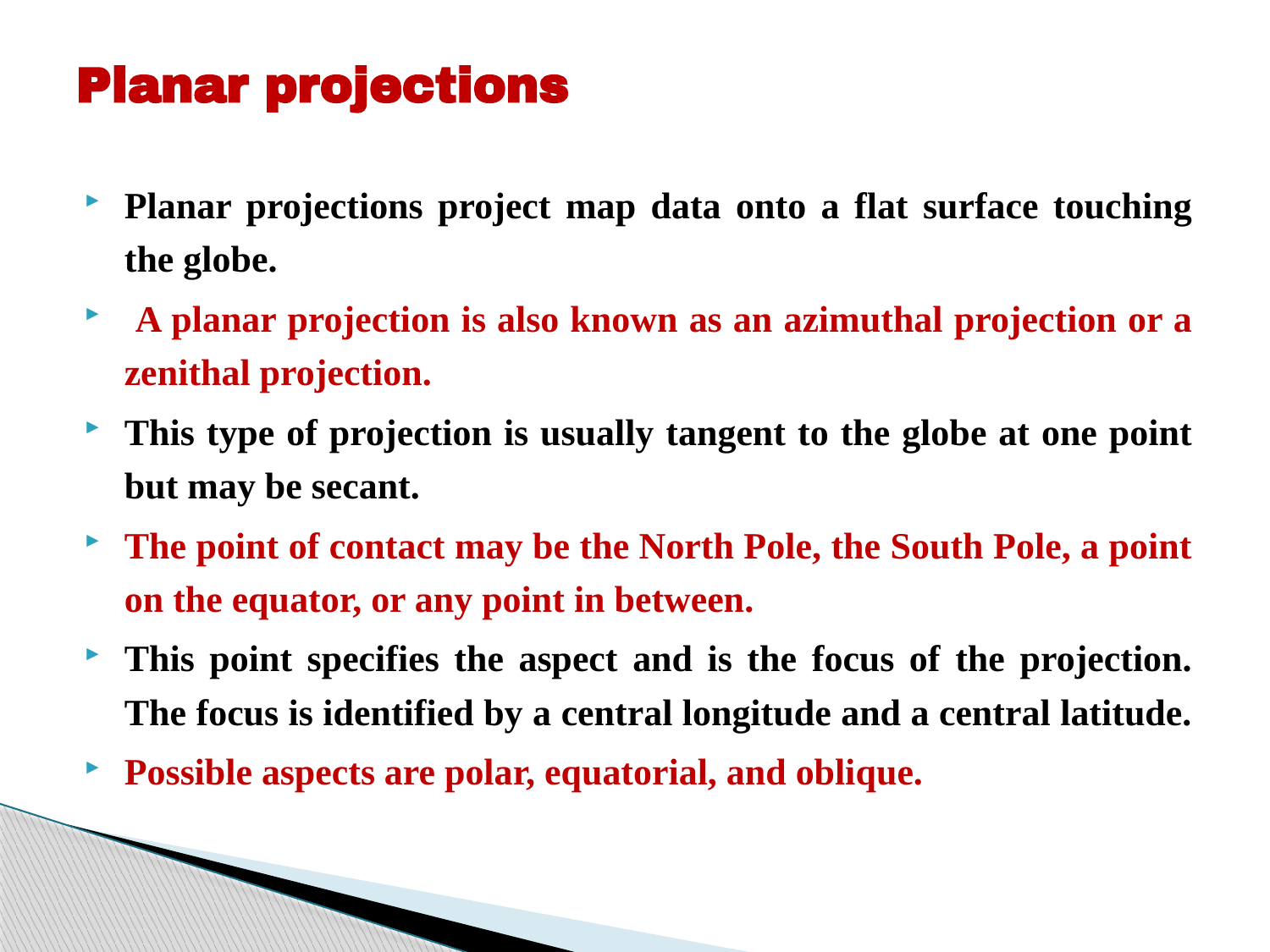

# Planar projections
Planar projections project map data onto a flat surface touching the globe.
 A planar projection is also known as an azimuthal projection or a zenithal projection.
This type of projection is usually tangent to the globe at one point but may be secant.
The point of contact may be the North Pole, the South Pole, a point on the equator, or any point in between.
This point specifies the aspect and is the focus of the projection. The focus is identified by a central longitude and a central latitude.
Possible aspects are polar, equatorial, and oblique.